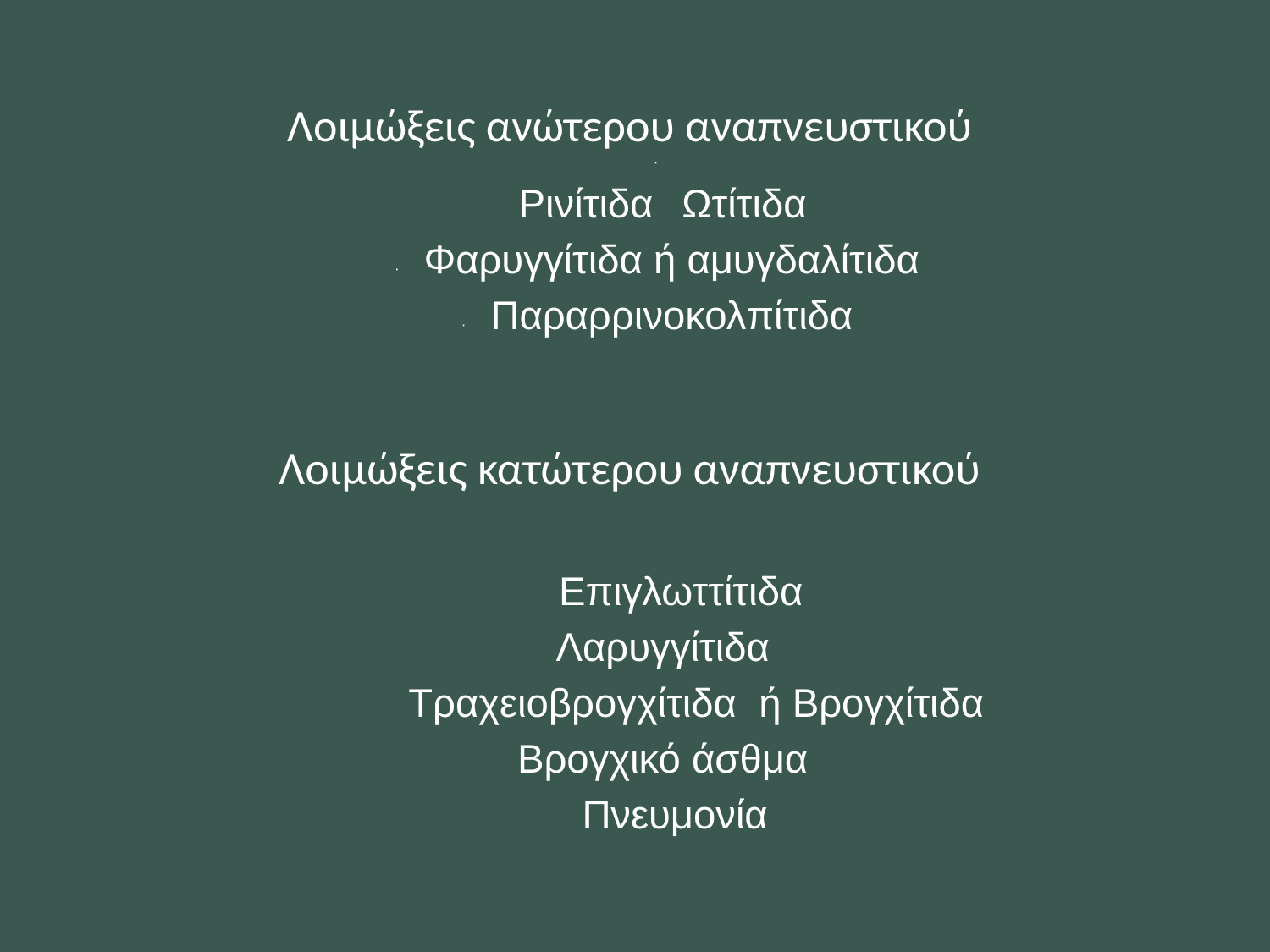

Λοιμώξεις ανώτερου αναπνευστικού
·
    Ρινίτιδα         Ωτίτιδα
·         Φαρυγγίτιδα ή αμυγδαλίτιδα
·         Παραρρινοκολπίτιδα

Λοιμώξεις κατώτερου αναπνευστικού

         Επιγλωττίτιδα
 Λαρυγγίτιδα
      Τραχειοβρογχίτιδα  ή Βρογχίτιδα
Βρογχικό άσθμα
   Πνευμονία